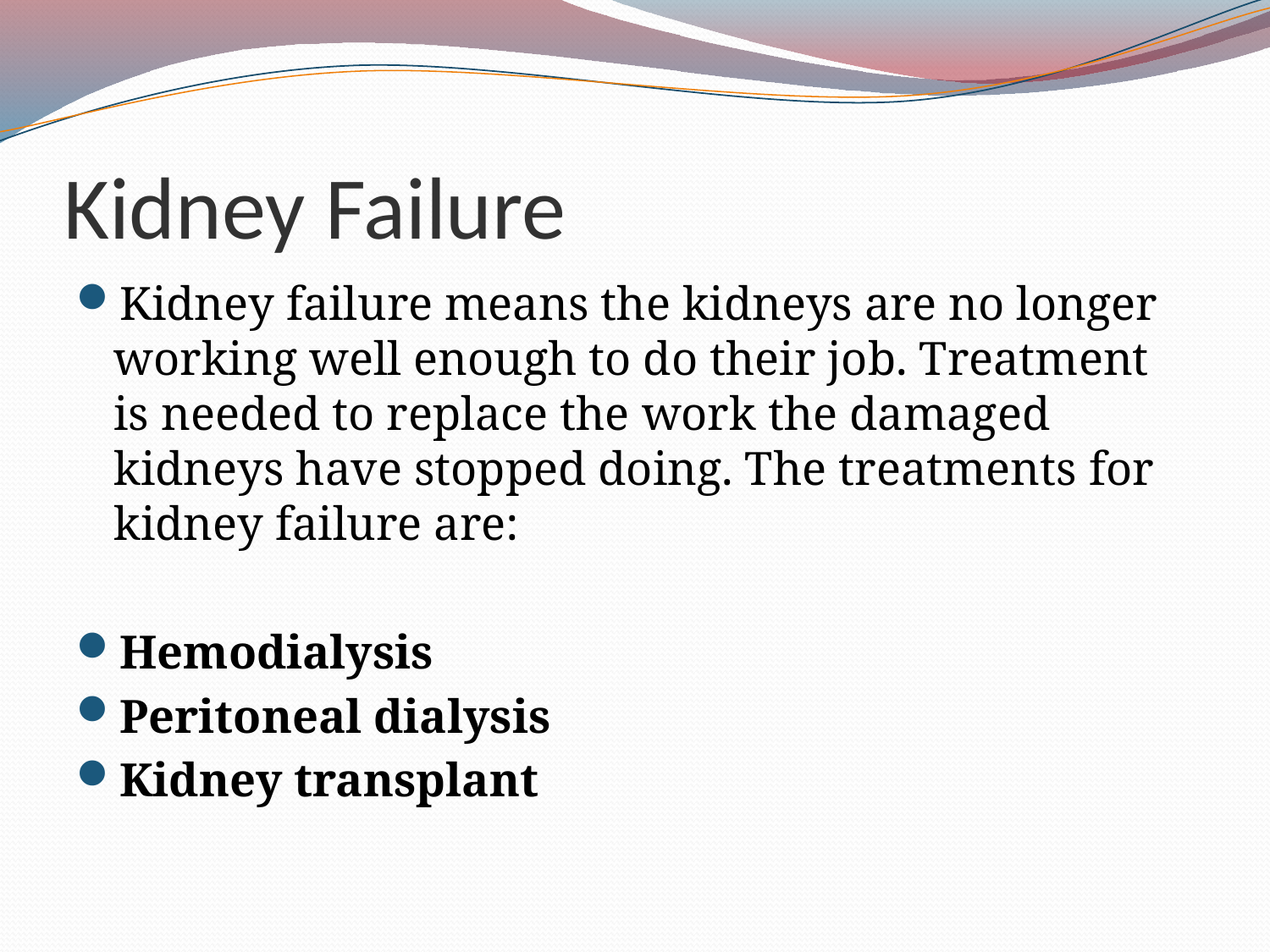

# Kidney Failure
Kidney failure means the kidneys are no longer working well enough to do their job. Treatment is needed to replace the work the damaged kidneys have stopped doing. The treatments for kidney failure are:

Hemodialysis
Peritoneal dialysis
Kidney transplant